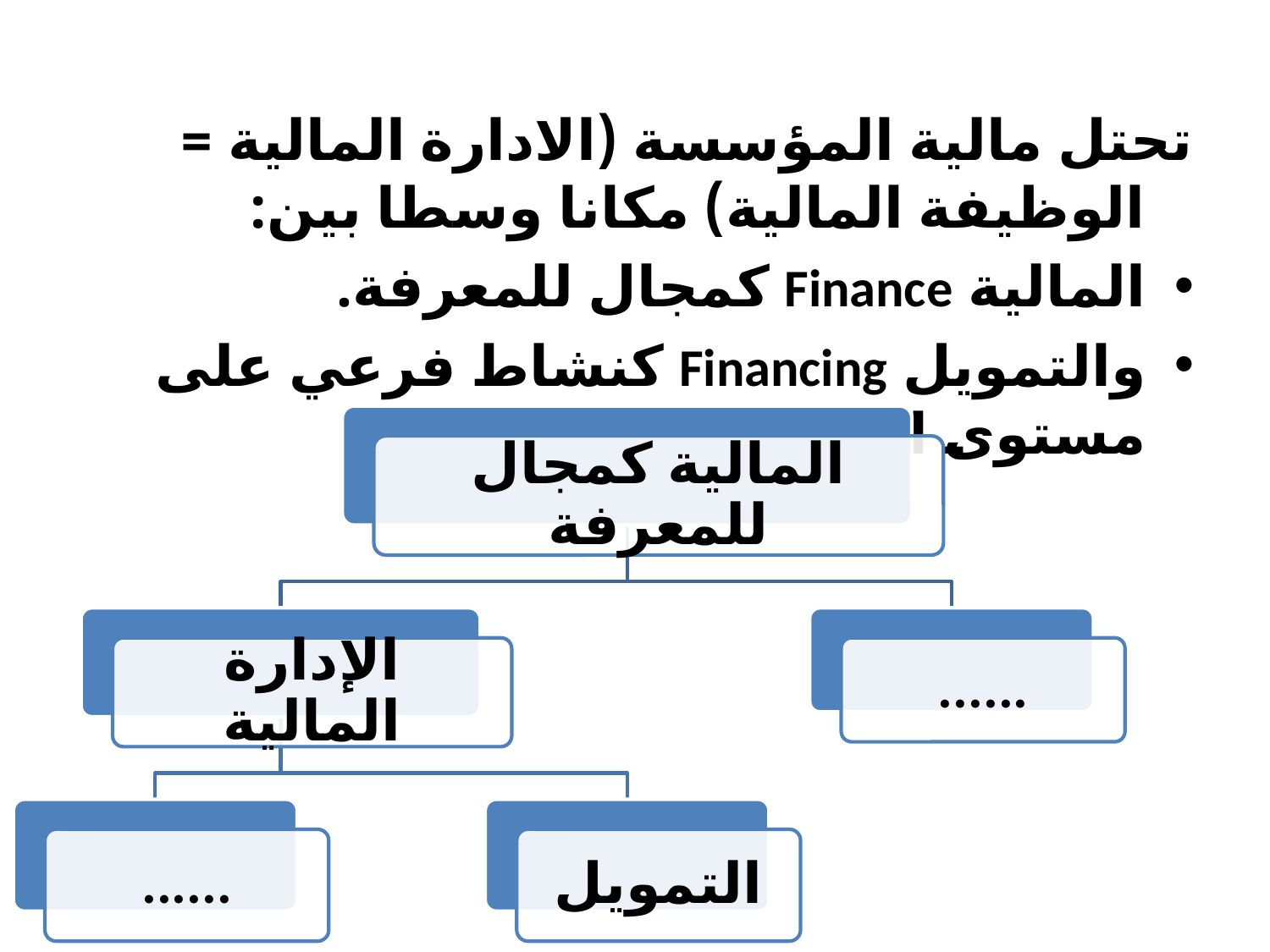

تحتل مالية المؤسسة (الادارة المالية = الوظيفة المالية) مكانا وسطا بين:
المالية Finance كمجال للمعرفة.
والتمويل Financing كنشاط فرعي على مستوى الادارة المالية.

المالية كمجال للمعرفة
الإدارة المالية
......
التمويل
......